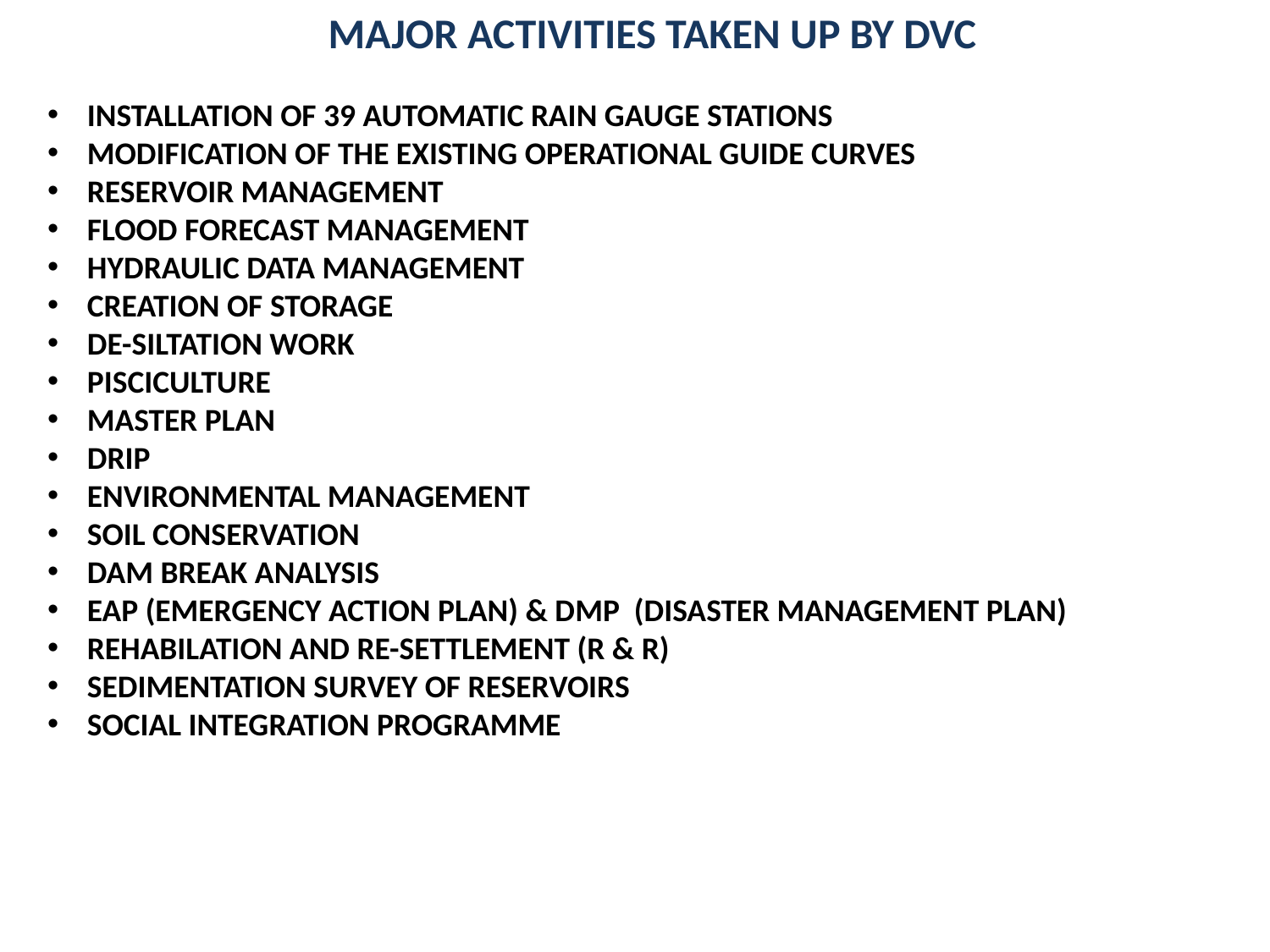

MAJOR ACTIVITIES TAKEN UP BY DVC

INSTALLATION OF 39 AUTOMATIC RAIN GAUGE STATIONS
MODIFICATION OF THE EXISTING OPERATIONAL GUIDE CURVES
RESERVOIR MANAGEMENT
FLOOD FORECAST MANAGEMENT
HYDRAULIC DATA MANAGEMENT
CREATION OF STORAGE
DE-SILTATION WORK
PISCICULTURE
MASTER PLAN
DRIP
ENVIRONMENTAL MANAGEMENT
SOIL CONSERVATION
DAM BREAK ANALYSIS
EAP (EMERGENCY ACTION PLAN) & DMP  (DISASTER MANAGEMENT PLAN)
REHABILATION AND RE-SETTLEMENT (R & R)
SEDIMENTATION SURVEY OF RESERVOIRS
SOCIAL INTEGRATION PROGRAMME